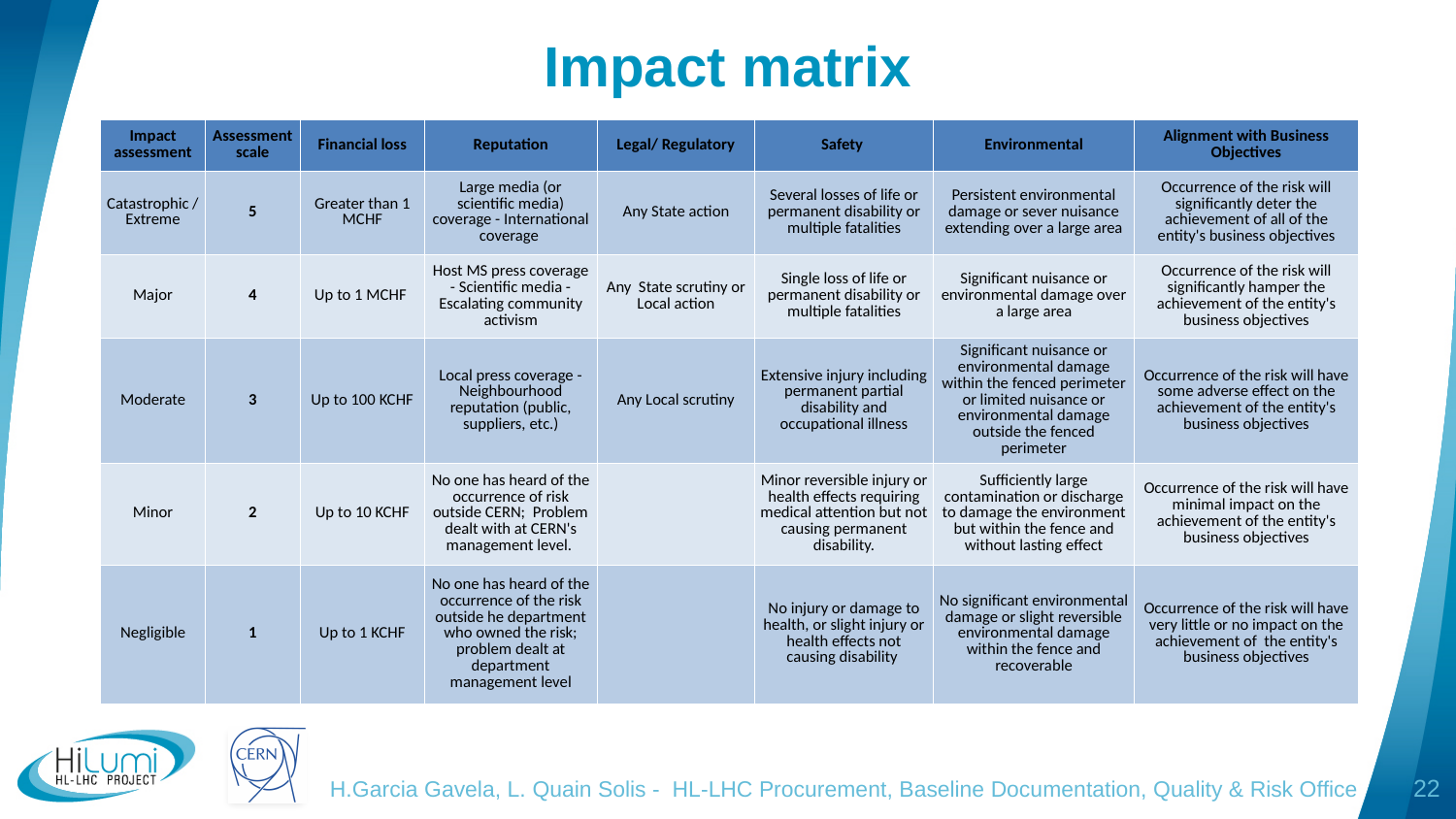

# Impact matrix
| Impact assessment | Assessment scale | Financial loss | Reputation | Legal/ Regulatory | Safety | Environmental | Alignment with Business Objectives |
| --- | --- | --- | --- | --- | --- | --- | --- |
| Catastrophic / Extreme | 5 | Greater than 1 MCHF | Large media (or scientific media) coverage - International coverage | Any State action | Several losses of life or permanent disability or multiple fatalities | Persistent environmental damage or sever nuisance extending over a large area | Occurrence of the risk will significantly deter the achievement of all of the entity's business objectives |
| Major | 4 | Up to 1 MCHF | Host MS press coverage - Scientific media - Escalating community activism | Any State scrutiny or Local action | Single loss of life or permanent disability or multiple fatalities | Significant nuisance or environmental damage over a large area | Occurrence of the risk will significantly hamper the achievement of the entity's business objectives |
| Moderate | 3 | Up to 100 KCHF | Local press coverage - Neighbourhood reputation (public, suppliers, etc.) | Any Local scrutiny | Extensive injury including permanent partial disability and occupational illness | Significant nuisance or environmental damage within the fenced perimeter or limited nuisance or environmental damage outside the fenced perimeter | Occurrence of the risk will have some adverse effect on the achievement of the entity's business objectives |
| Minor | 2 | Up to 10 KCHF | No one has heard of the occurrence of risk outside CERN; Problem dealt with at CERN's management level. |  | Minor reversible injury or health effects requiring medical attention but not causing permanent disability. | Sufficiently large contamination or discharge to damage the environment but within the fence and without lasting effect | Occurrence of the risk will have minimal impact on the achievement of the entity's business objectives |
| Negligible | 1 | Up to 1 KCHF | No one has heard of the occurrence of the risk outside he department who owned the risk; problem dealt at department management level |  | No injury or damage to health, or slight injury or health effects not causing disability | No significant environmental damage or slight reversible environmental damage within the fence and recoverable | Occurrence of the risk will have very little or no impact on the achievement of the entity's business objectives |
H.Garcia Gavela, L. Quain Solis -  HL-LHC Procurement, Baseline Documentation, Quality & Risk Office
22